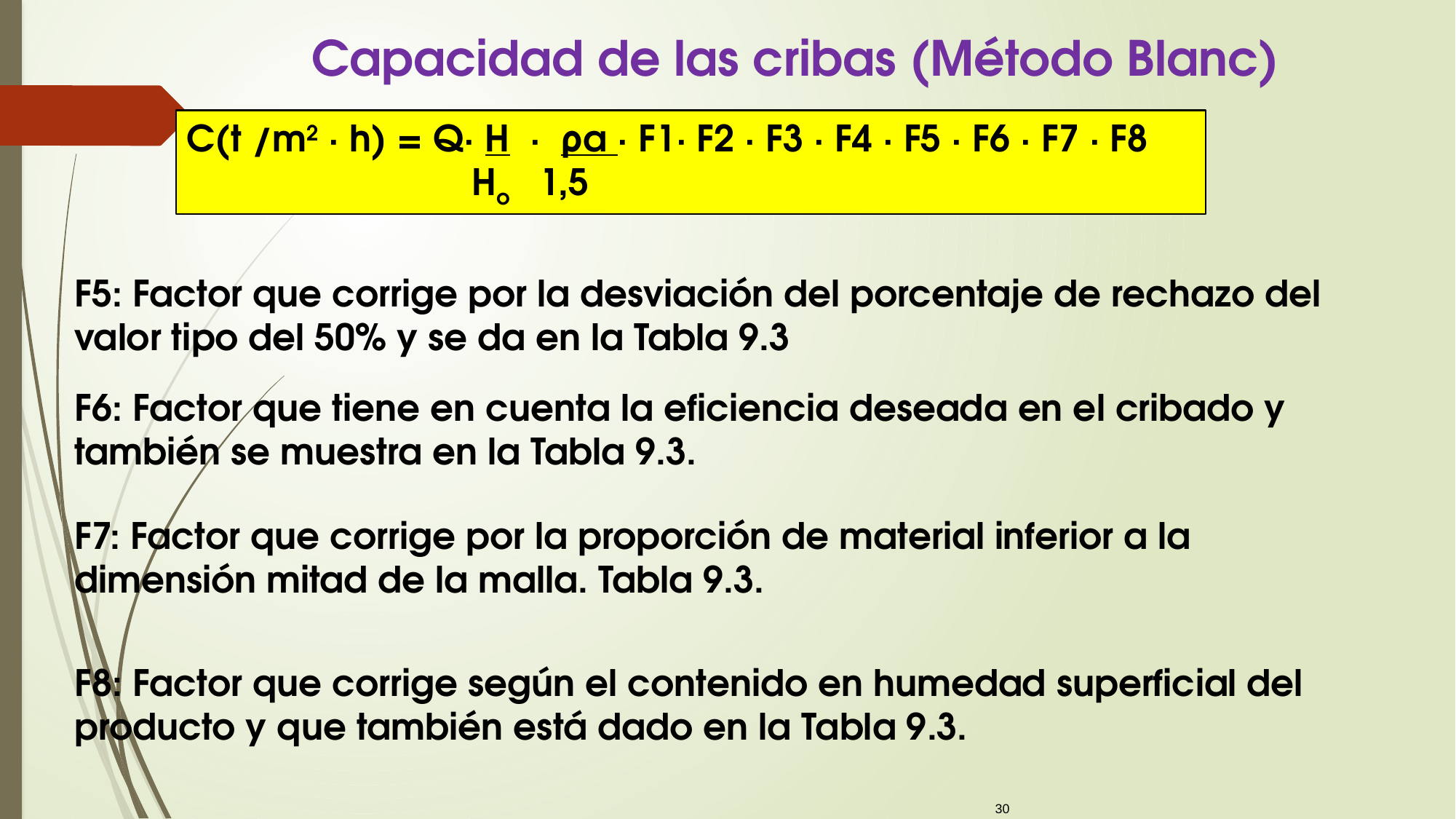

Capacidad de las cribas (Método Blanc)
C(t /m2 ⋅ h) = Q⋅ H  ⋅  ρa ⋅ F1⋅ F2 ⋅ F3 ⋅ F4 ⋅ F5 ⋅ F6 ⋅ F7 ⋅ F8
                            Ho     1,5

F5: Factor que corrige por la desviación del porcentaje de rechazo del valor tipo del 50% y se da en la Tabla 9.3
F6: Factor que tiene en cuenta la eficiencia deseada en el cribado y también se muestra en la Tabla 9.3.
F7: Factor que corrige por la proporción de material inferior a la dimensión mitad de la malla. Tabla 9.3.
F8: Factor que corrige según el contenido en humedad superficial del producto y que también está dado en la Tabla 9.3.
30